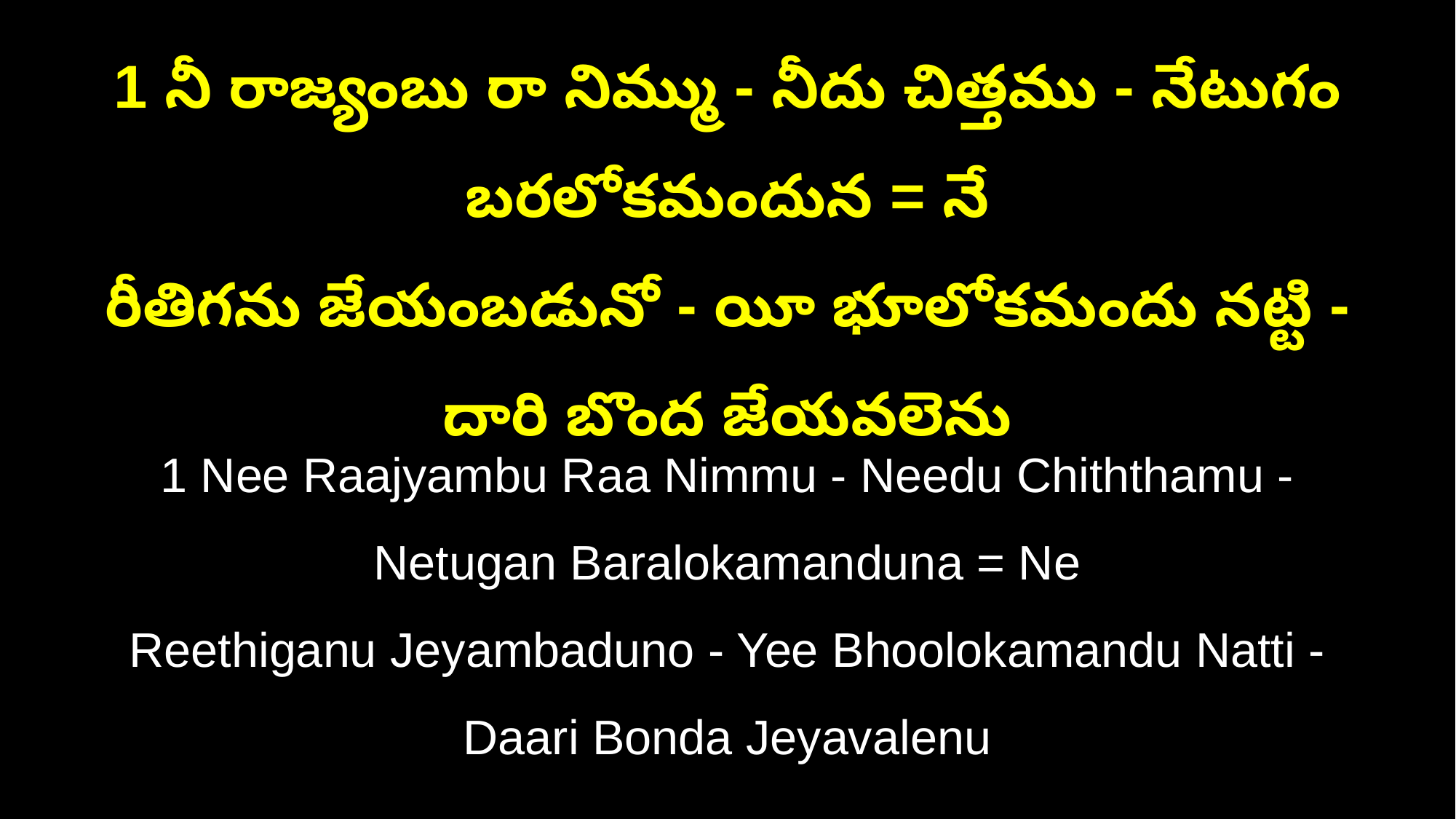

1 నీ రాజ్యంబు రా నిమ్ము - నీదు చిత్తము - నేటుగం బరలోకమందున = నే
రీతిగను జేయంబడునో - యీ భూలోకమందు నట్టి - దారి బొంద జేయవలెను
1 Nee Raajyambu Raa Nimmu - Needu Chiththamu - Netugan Baralokamanduna = Ne
Reethiganu Jeyambaduno - Yee Bhoolokamandu Natti - Daari Bonda Jeyavalenu